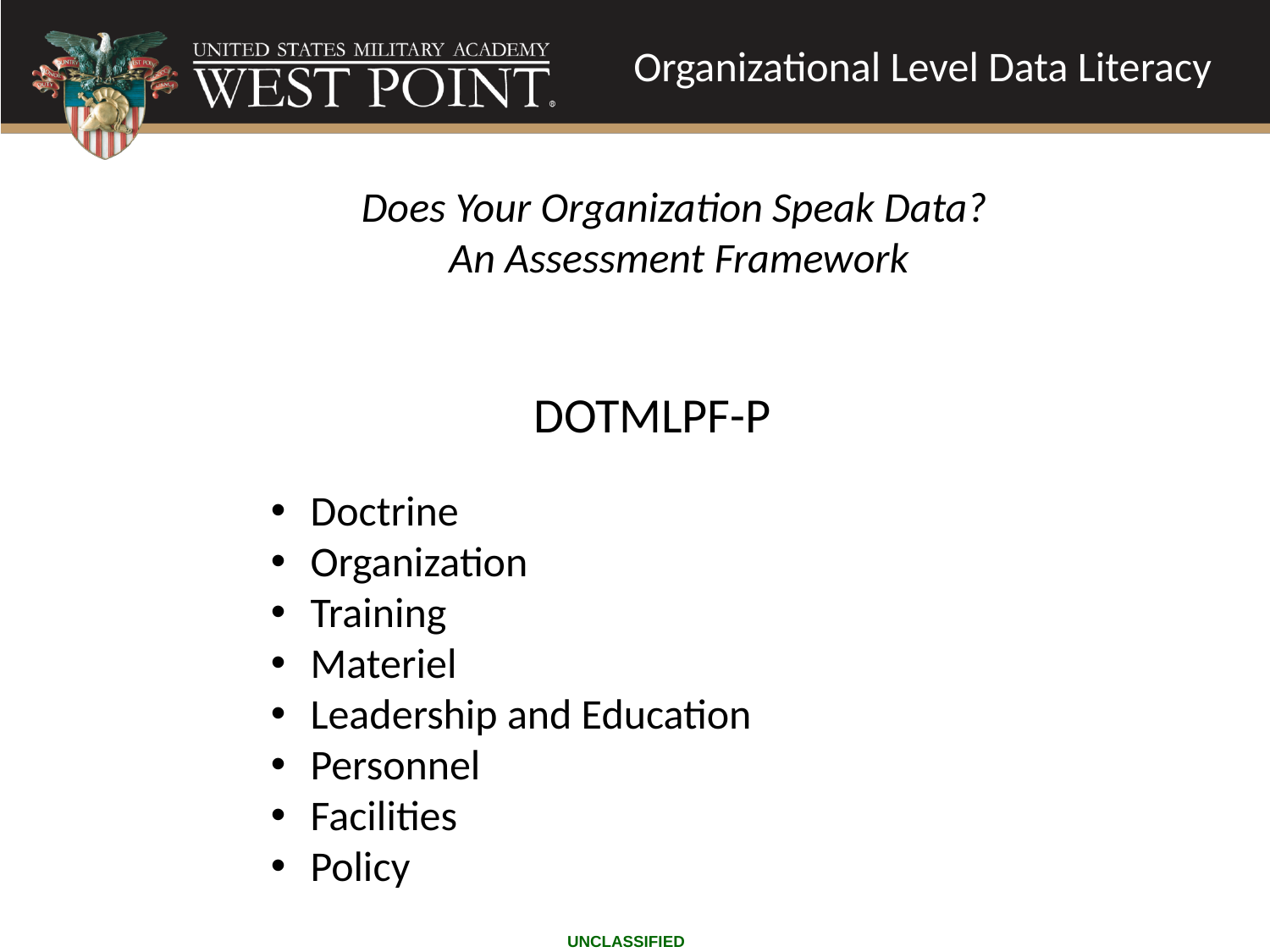

Organizational Level Data Literacy
# Agenda – Day 3
Does Your Organization Speak Data?
An Assessment Framework
DOTMLPF-P
Doctrine
Organization
Training
Materiel
Leadership and Education
Personnel
Facilities
Policy